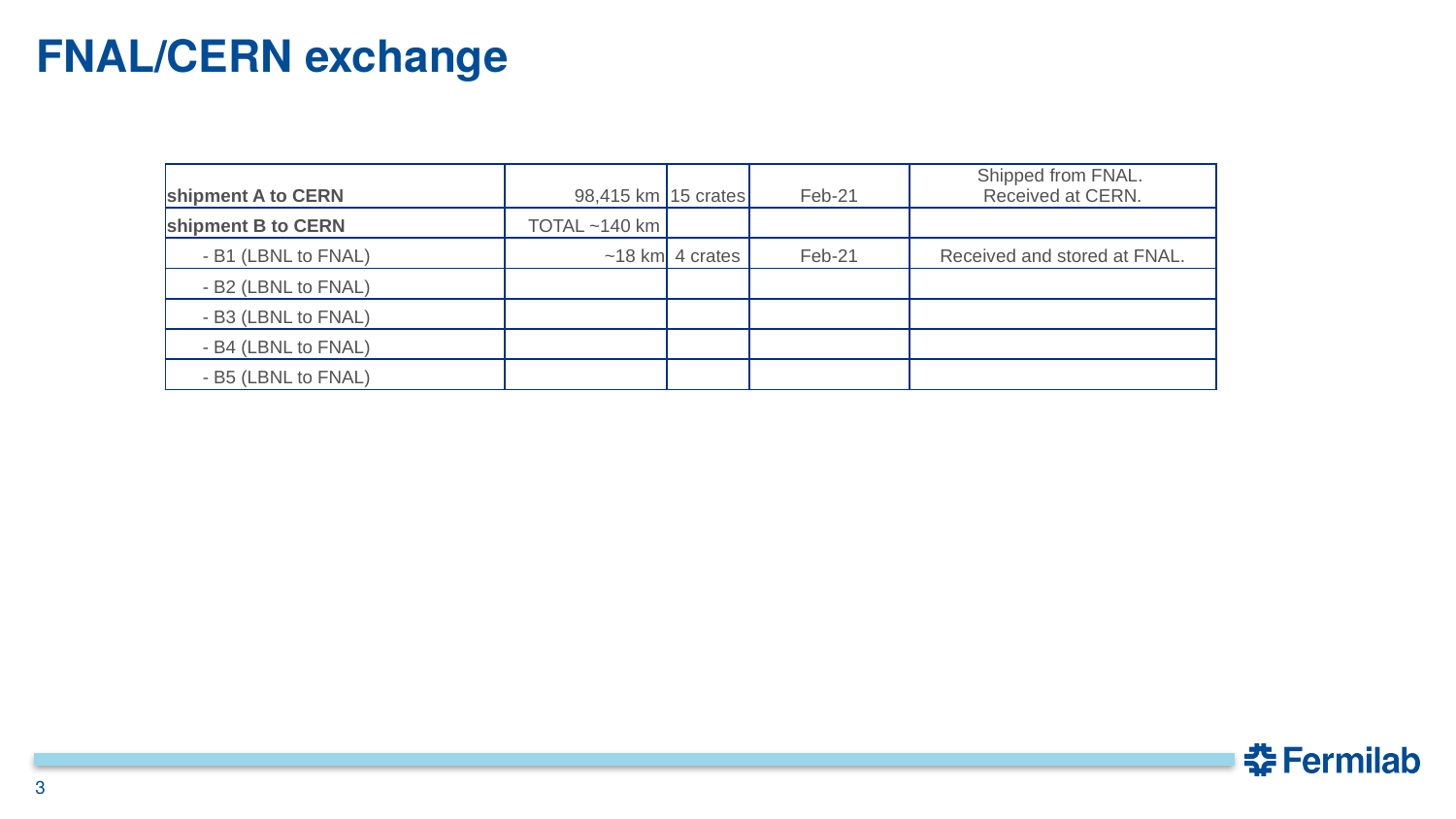

# FNAL/CERN exchange
| shipment A to CERN | 98,415 km | 15 crates | Feb-21 | Shipped from FNAL. Received at CERN. |
| --- | --- | --- | --- | --- |
| shipment B to CERN | TOTAL ~140 km |  |  |  |
| - B1 (LBNL to FNAL) | ~18 km | 4 crates | Feb-21 | Received and stored at FNAL. |
| - B2 (LBNL to FNAL) |  |  |  |  |
| - B3 (LBNL to FNAL) |  |  |  |  |
| - B4 (LBNL to FNAL) |  |  |  |  |
| - B5 (LBNL to FNAL) |  |  |  |  |
3